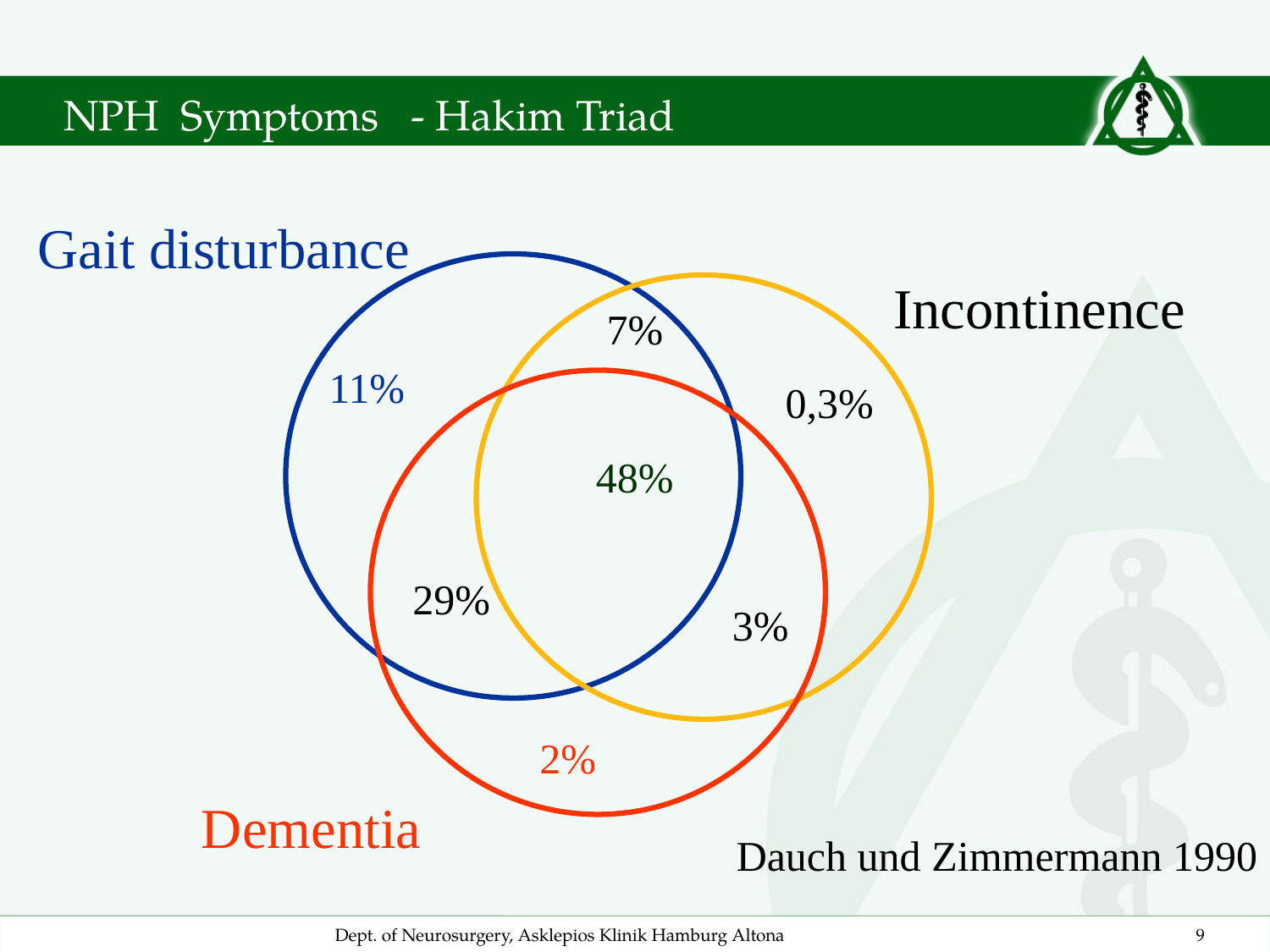

# NPH  Symptoms   - Hakim Triad
Gait disturbance

Incontinence

7%
11%

0,3%
48%

29%
3%
2%
Dementia

Dauch und Zimmermann 1990
Dept. of Neurosurgery, Asklepios Klinik Hamburg Altona
9